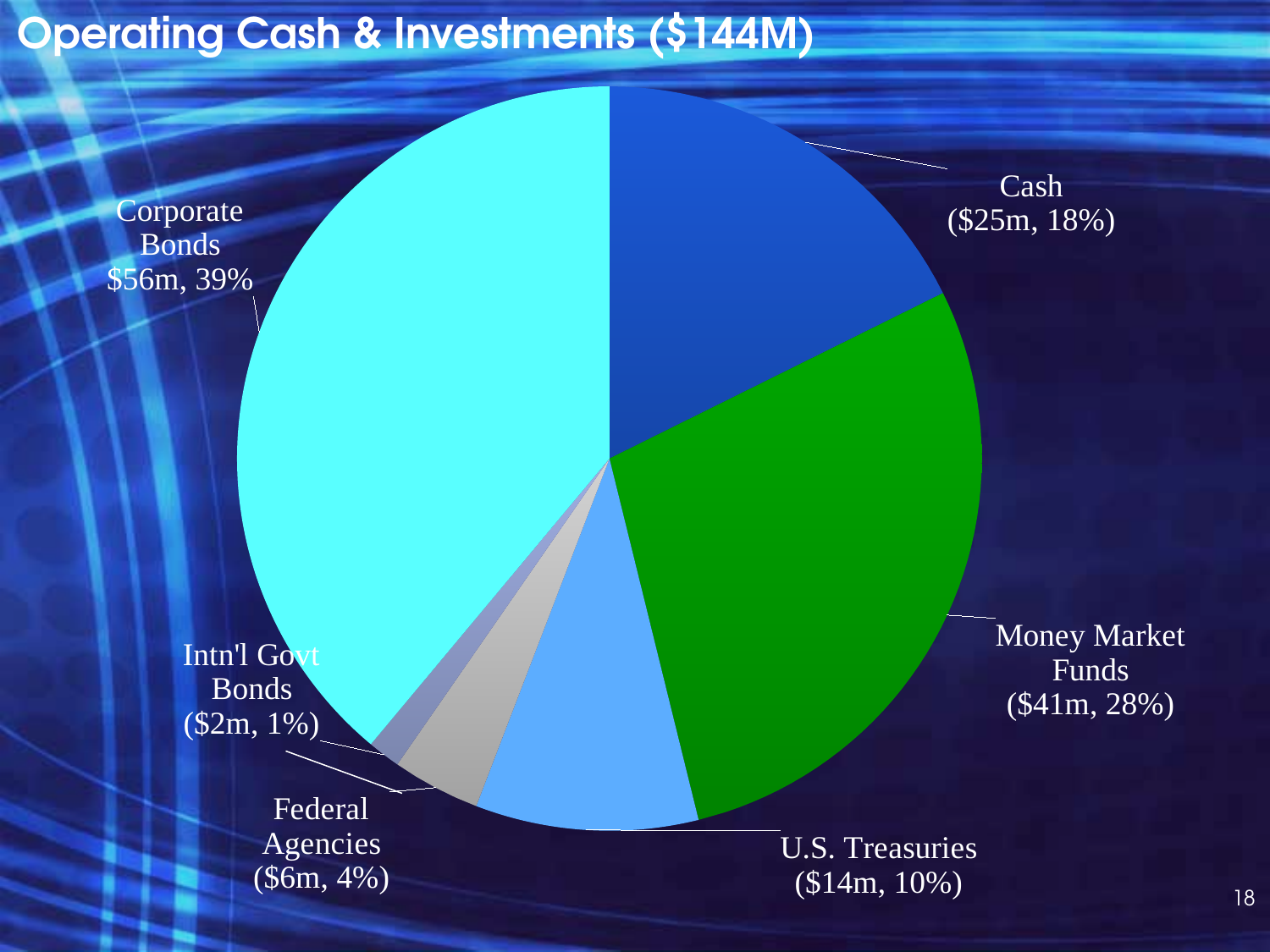

Operating Cash & Investments ($144M)

### Chart

| Category |  |
|---|---|
| Cash | 25479.0 |
| Money Market Mutual Funds | 41074.0 |
| U.S. Treasuries | 13946.0 |
| Federal Agencies | 5516.0 |
| International Government Bonds | 2052.0 |
| Corporate Bonds | 56145.0 |
18